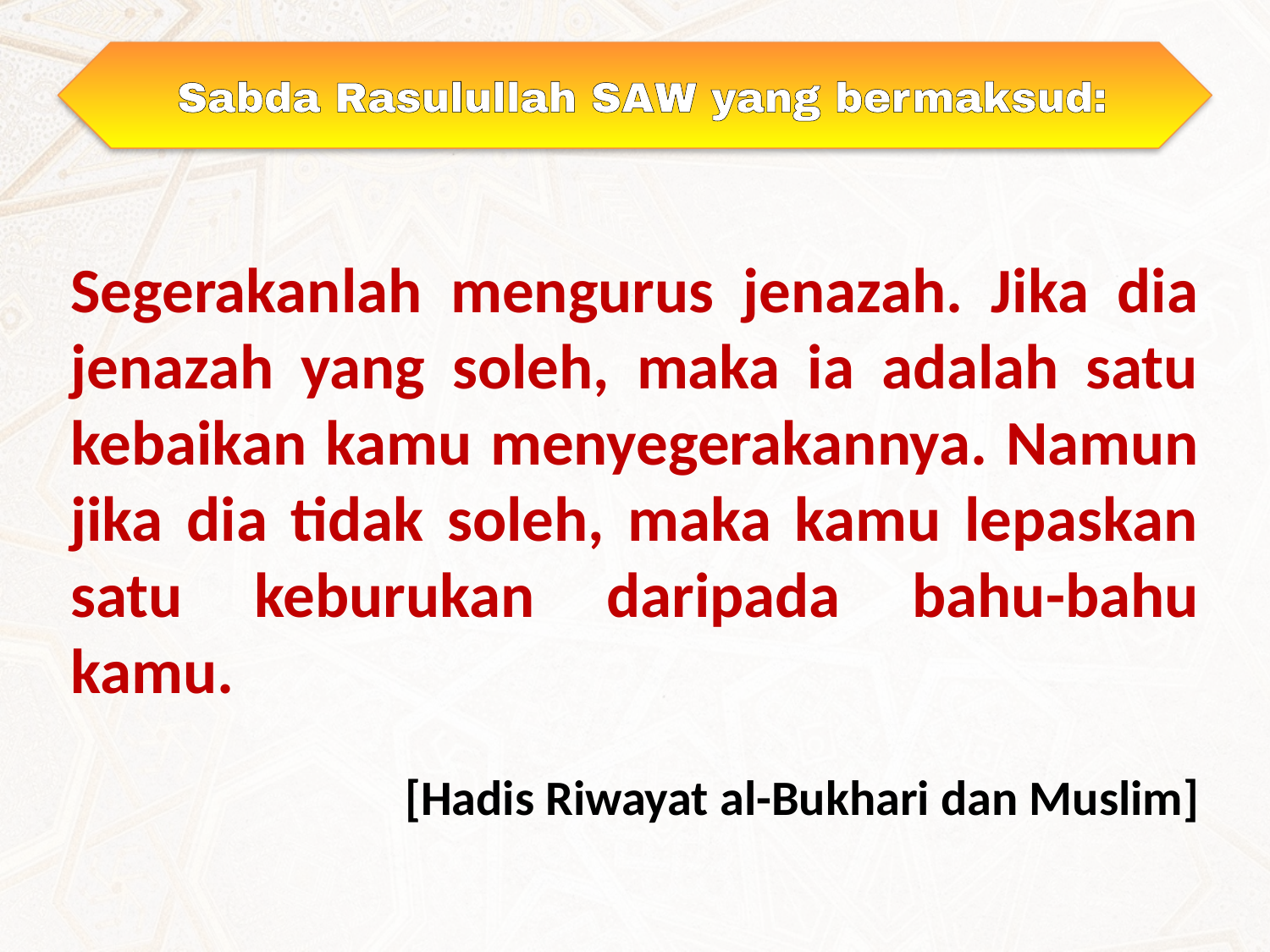

Sabda Rasulullah SAW yang bermaksud:
Segerakanlah mengurus jenazah. Jika dia jenazah yang soleh, maka ia adalah satu kebaikan kamu menyegerakannya. Namun jika dia tidak soleh, maka kamu lepaskan satu keburukan daripada bahu-bahu kamu.

[Hadis Riwayat al-Bukhari dan Muslim]